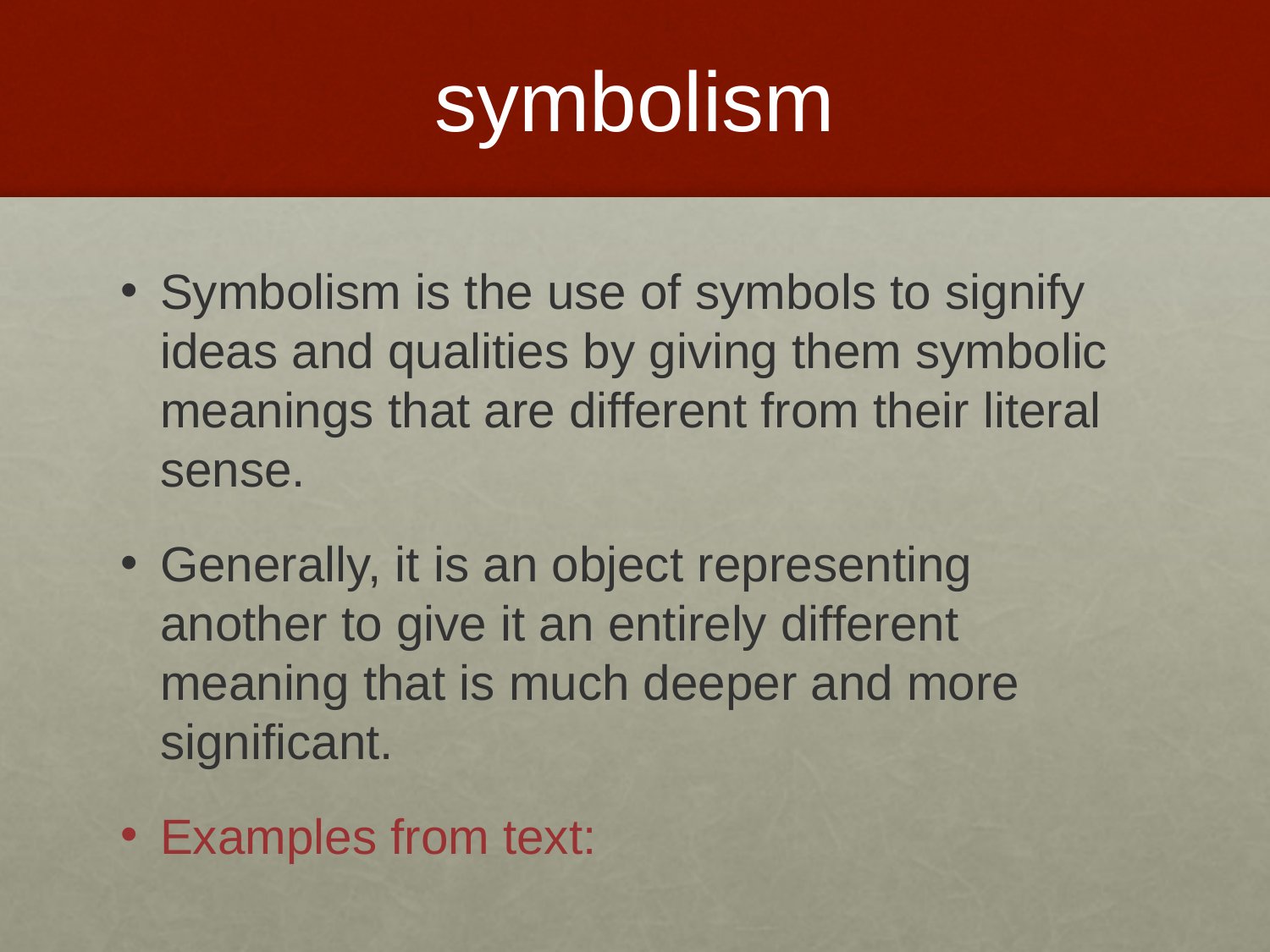

# symbolism
Symbolism is the use of symbols to signify ideas and qualities by giving them symbolic meanings that are different from their literal sense.
Generally, it is an object representing another to give it an entirely different meaning that is much deeper and more significant.
Examples from text: